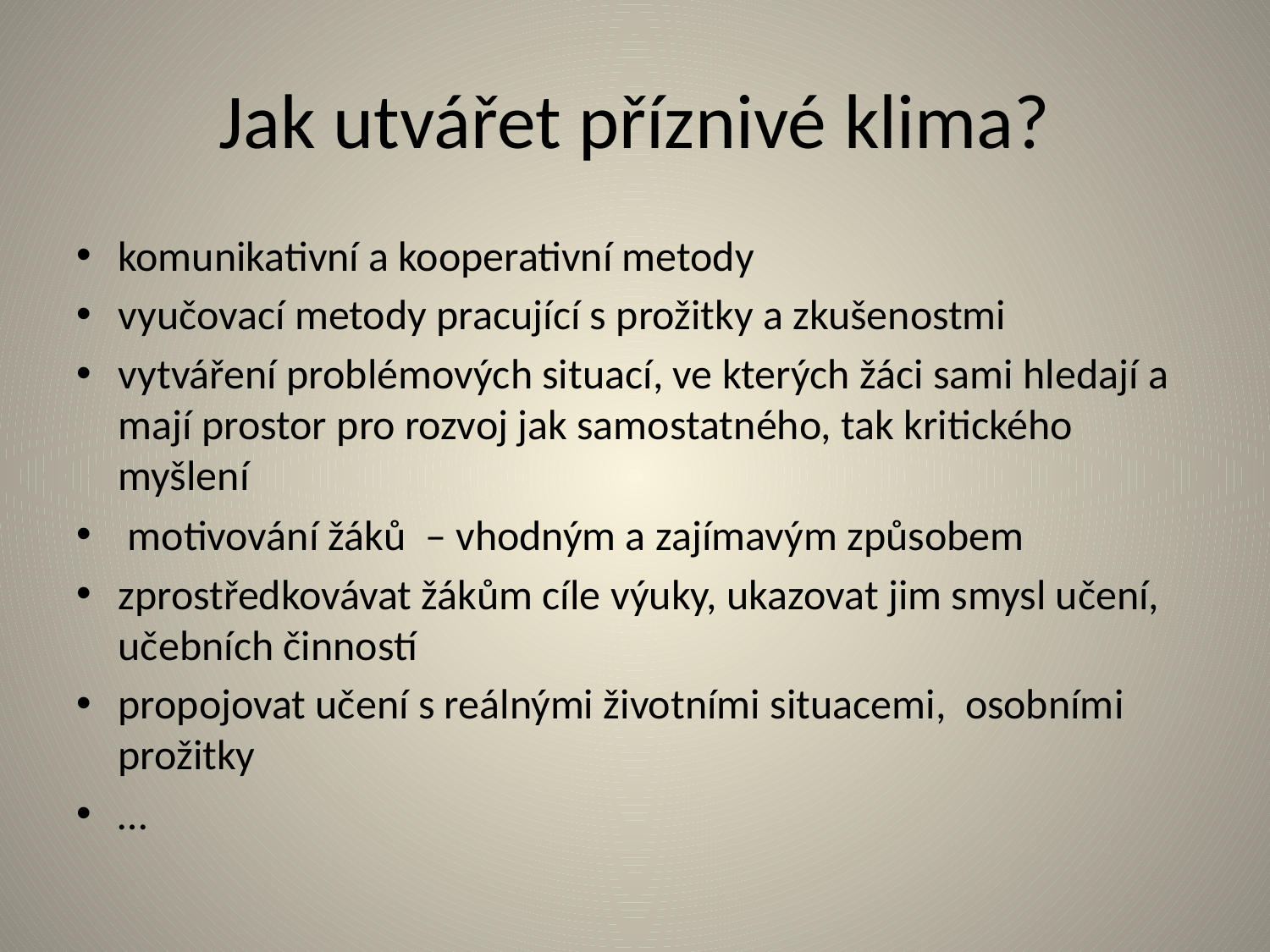

# Jak utvářet příznivé klima?
komunikativní a kooperativní metody
vyučovací metody pracující s prožitky a zkušenostmi
vytváření problémových situací, ve kterých žáci sami hledají a mají prostor pro rozvoj jak samostatného, tak kritického myšlení
 motivování žáků  – vhodným a zajímavým způsobem
zprostředkovávat žákům cíle výuky, ukazovat jim smysl učení, učebních činností
propojovat učení s reálnými životními situacemi,  osobními prožitky
…